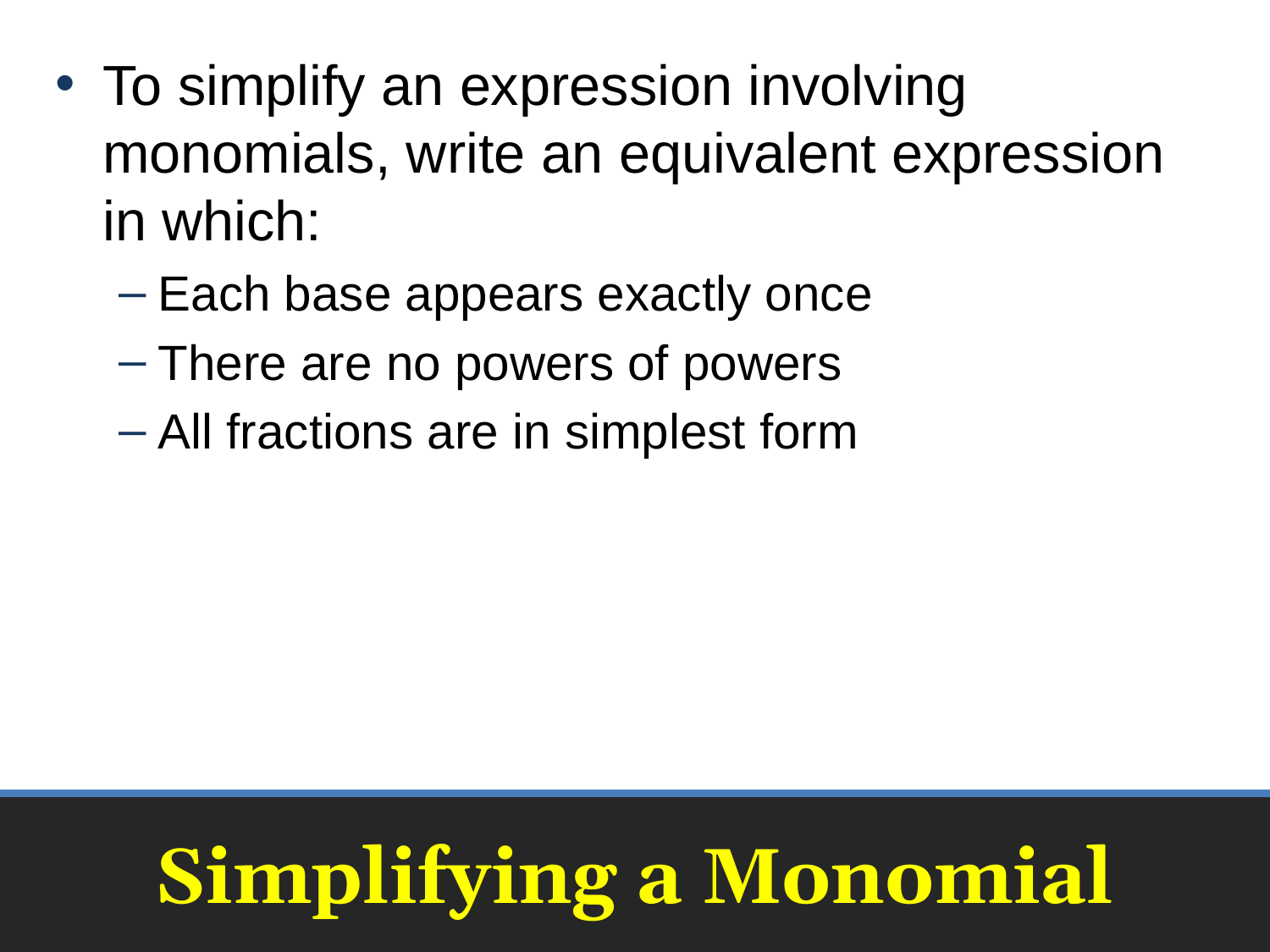

To simplify an expression involving monomials, write an equivalent expression in which:
Each base appears exactly once
There are no powers of powers
All fractions are in simplest form

# Simplifying a Monomial